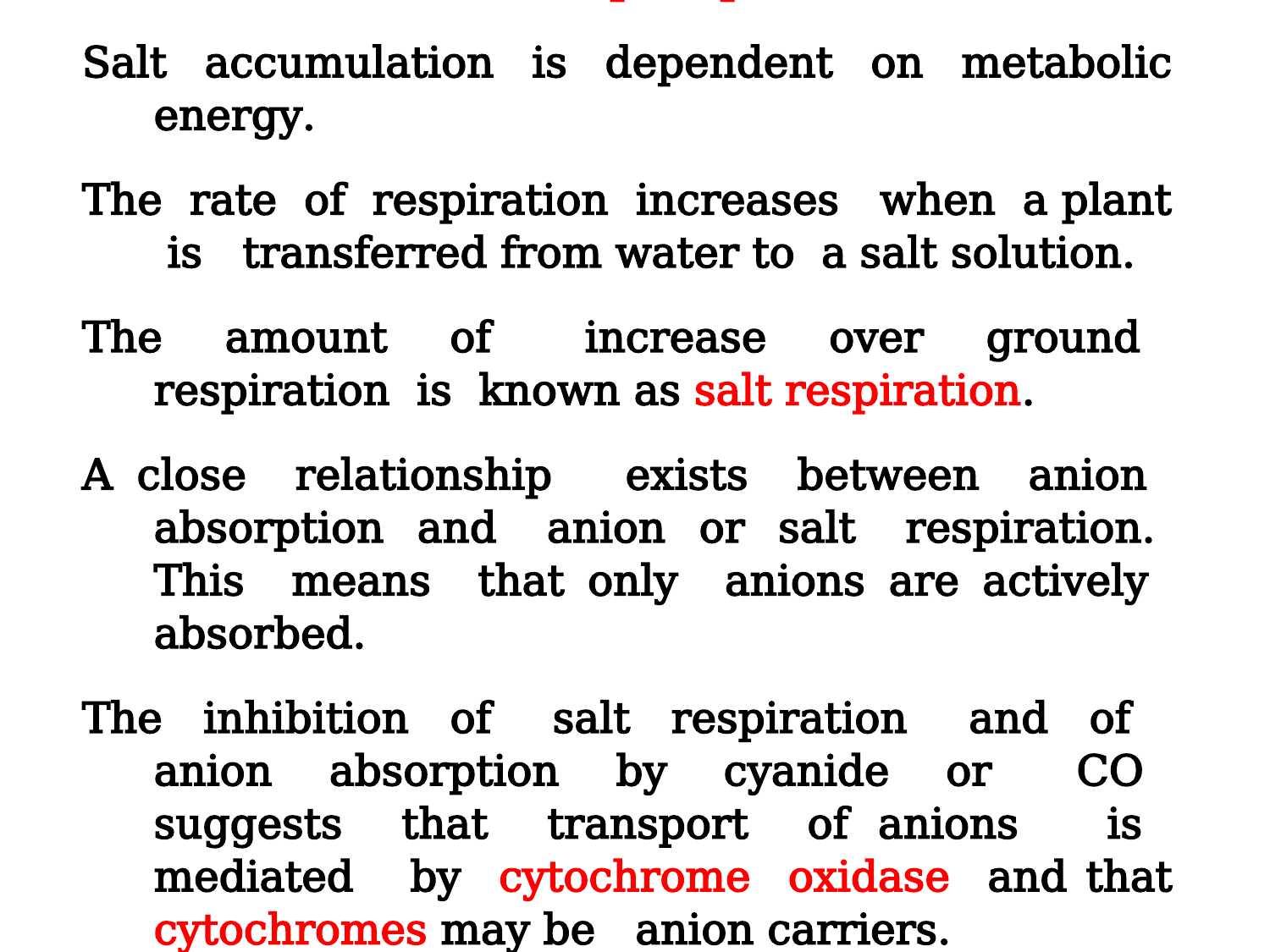

Ion pumps
Salt accumulation is dependent on metabolic energy.
The  rate  of  respiration  increases   when  a plant  is   transferred from water to  a salt solution.
The  amount  of   increase  over  ground  respiration  is  known as salt respiration.
A close  relationship   exists  between  anion  absorption  and   anion  or  salt   respiration.  This  means  that only  anions are actively  absorbed.
The  inhibition  of   salt  respiration   and  of   anion  absorption  by  cyanide  or   CO  suggests  that  transport  of anions   is  mediated   by  cytochrome  oxidase  and that cytochromes may be   anion carriers.